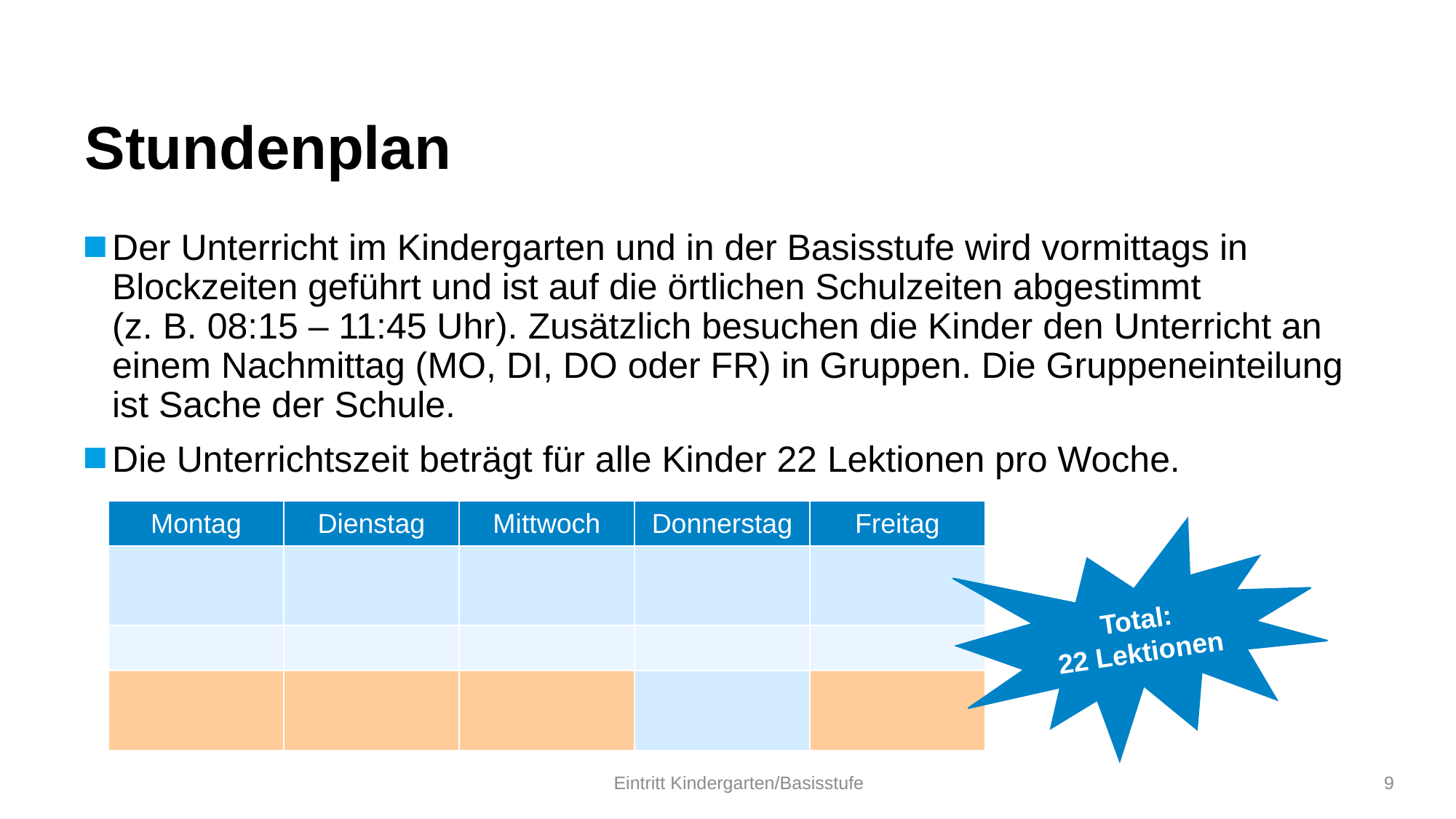

# Stundenplan

Der Unterricht im Kindergarten und in der Basisstufe wird vormittags in Blockzeiten geführt und ist auf die örtlichen Schulzeiten abgestimmt
(z. B. 08:15 – 11:45 Uhr). Zusätzlich besuchen die Kinder den Unterricht an einem Nachmittag (MO, DI, DO oder FR) in Gruppen. Die Gruppeneinteilung
ist Sache der Schule.
Die Unterrichtszeit beträgt für alle Kinder 22 Lektionen pro Woche.

| Montag | Dienstag | Mittwoch | Donnerstag | Freitag |
| --- | --- | --- | --- | --- |
|  |  |  |  |  |
|  |  |  |  |  |
|  |  |  |  |  |
Total:
22 Lektionen
Eintritt Kindergarten/Basisstufe
9